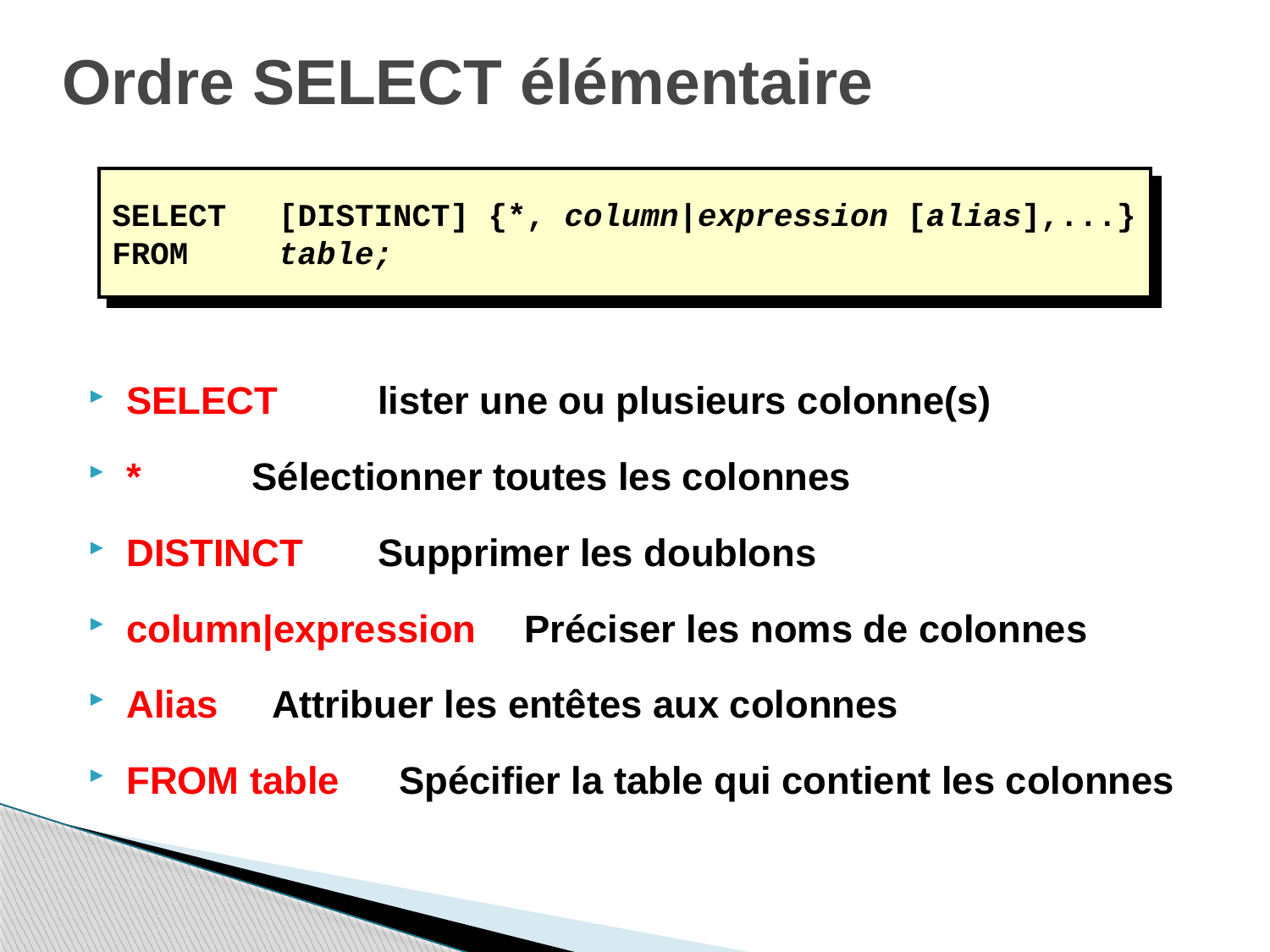

# Ordre SELECT élémentaire
SELECT	[DISTINCT] {*, column|expression [alias],...}
FROM	table;
SELECT	lister une ou plusieurs colonne(s)
*		Sélectionner toutes les colonnes
DISTINCT	Supprimer les doublons
column|expression	  Préciser les noms de colonnes
Alias		  Attribuer les entêtes aux colonnes
FROM table		  Spécifier la table qui contient les colonnes